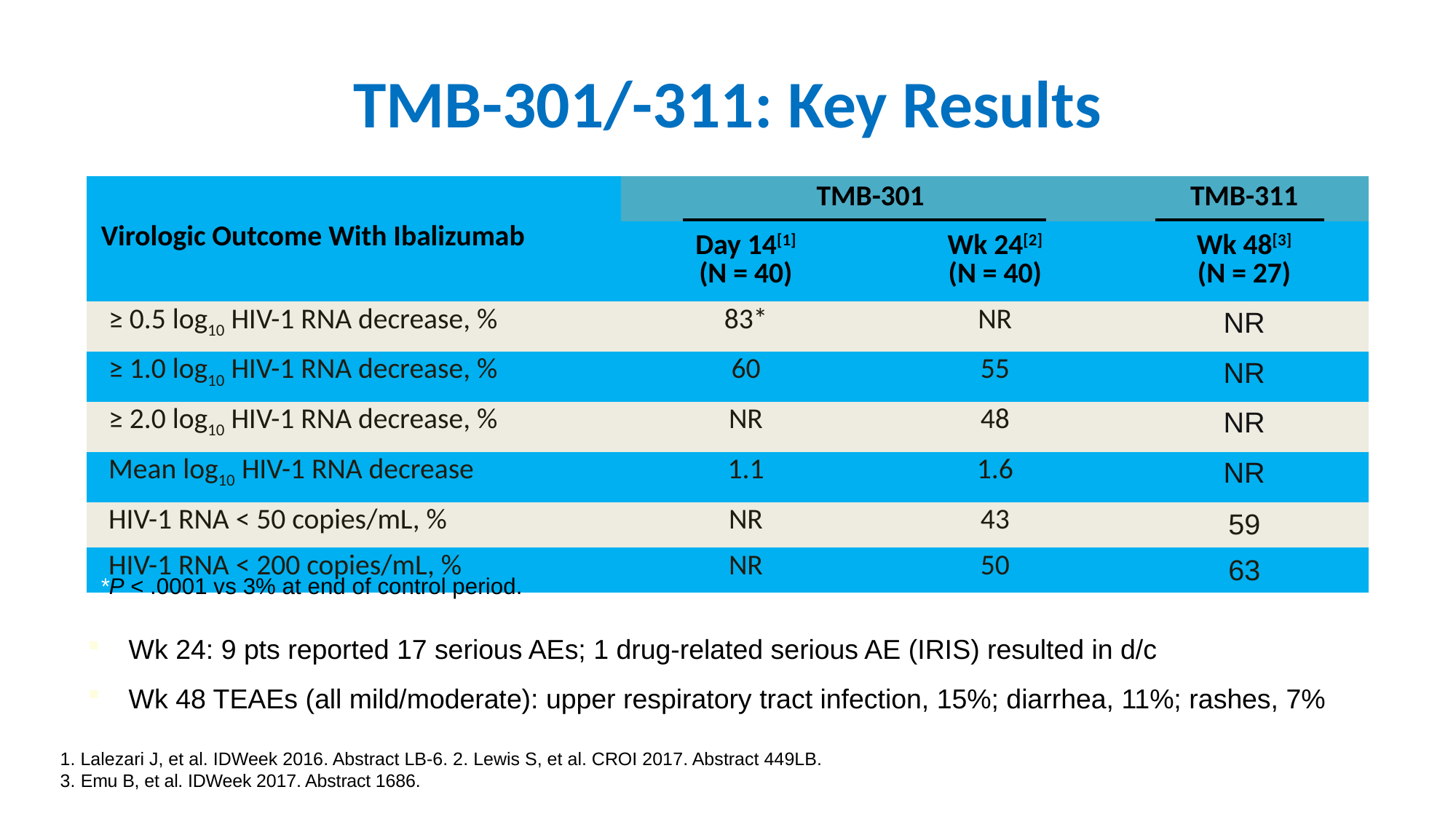

# TMB-301/-311: Key Results
| Virologic Outcome With Ibalizumab | TMB-301 |  | TMB-311 |
| --- | --- | --- | --- |
|  | Day 14[1] (N = 40) | Wk 24[2] (N = 40) | Wk 48[3] (N = 27) |
| ≥ 0.5 log10 HIV-1 RNA decrease, % | 83\* | NR | NR |
| ≥ 1.0 log10 HIV-1 RNA decrease, % | 60 | 55 | NR |
| ≥ 2.0 log10 HIV-1 RNA decrease, % | NR | 48 | NR |
| Mean log10 HIV-1 RNA decrease | 1.1 | 1.6 | NR |
| HIV-1 RNA < 50 copies/mL, % | NR | 43 | 59 |
| HIV-1 RNA < 200 copies/mL, % | NR | 50 | 63 |

*P < .0001 vs 3% at end of control period.
Wk 24: 9 pts reported 17 serious AEs; 1 drug-related serious AE (IRIS) resulted in d/c
Wk 48 TEAEs (all mild/moderate): upper respiratory tract infection, 15%; diarrhea, 11%; rashes, 7%
1. Lalezari J, et al. IDWeek 2016. Abstract LB-6. 2. Lewis S, et al. CROI 2017. Abstract 449LB.
3. Emu B, et al. IDWeek 2017. Abstract 1686.